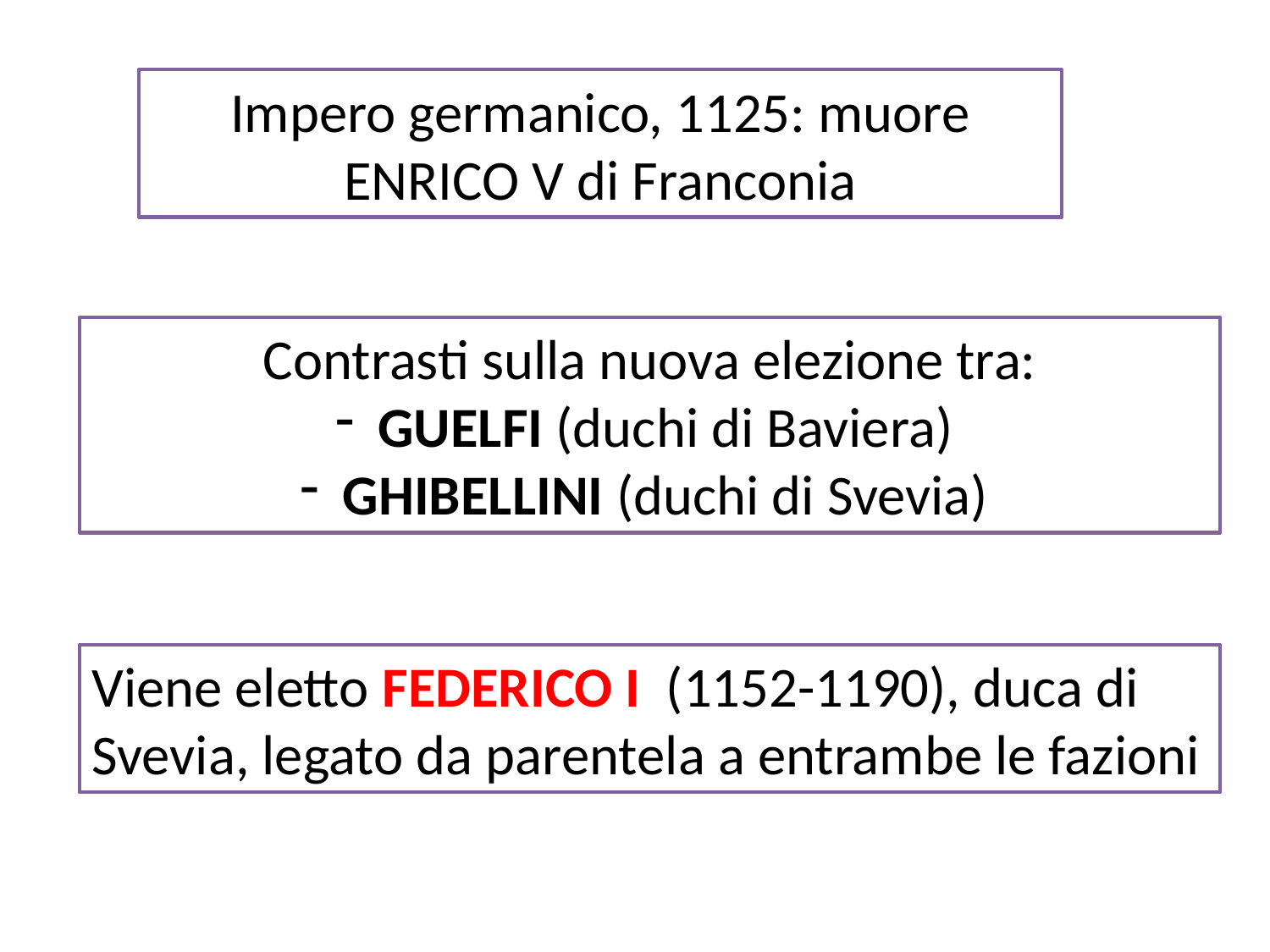

Impero germanico, 1125: muore ENRICO V di Franconia
Contrasti sulla nuova elezione tra:
 GUELFI (duchi di Baviera)
 GHIBELLINI (duchi di Svevia)
Viene eletto FEDERICO I  (1152-1190), duca di Svevia, legato da parentela a entrambe le fazioni